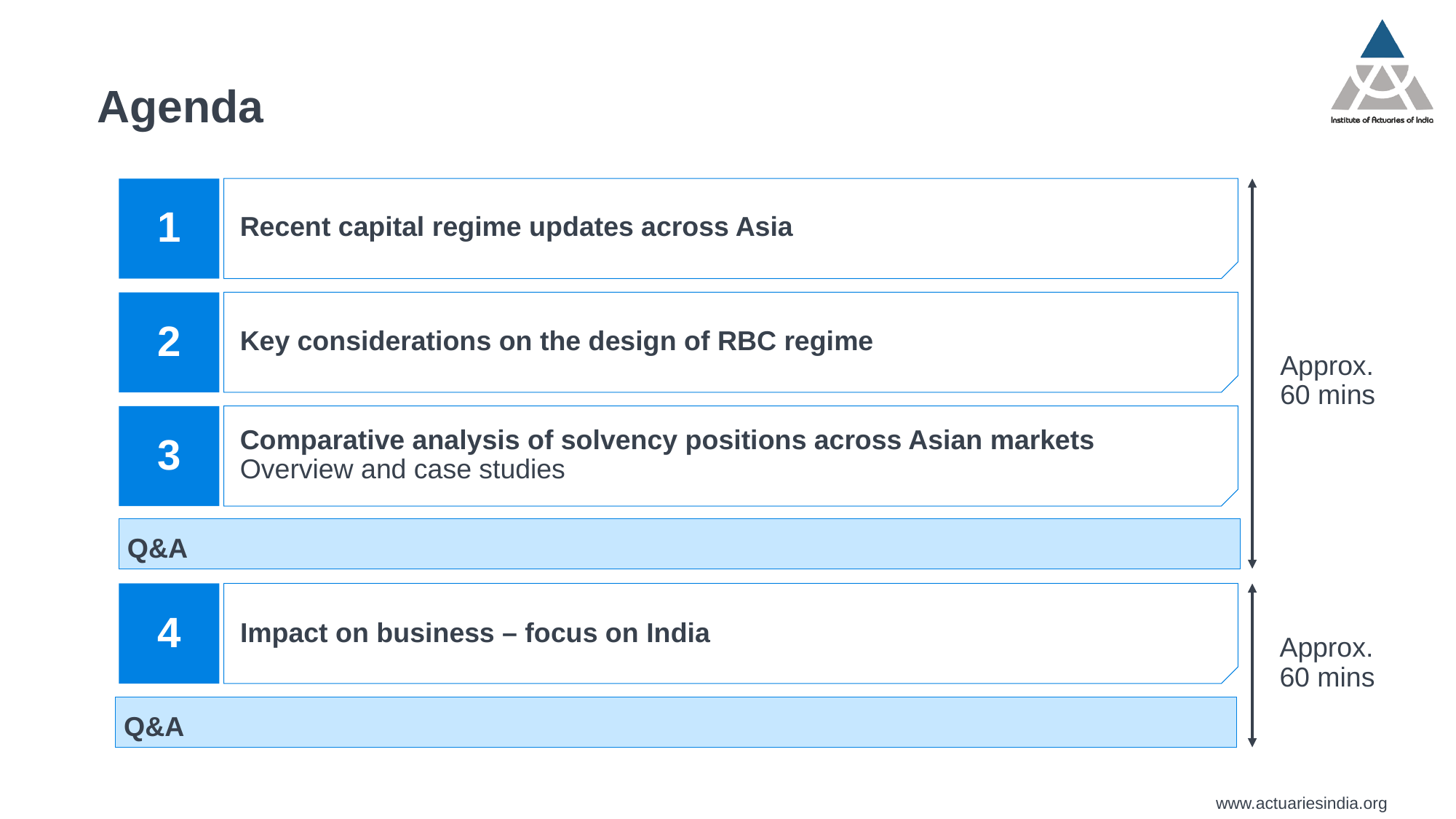

# Agenda
1

Recent capital regime updates across Asia
2

Key considerations on the design of RBC regime
Approx. 60 mins
3

Comparative analysis of solvency positions across Asian markets
Overview and case studies

Q&A
4

Impact on business – focus on India
Approx. 60 mins

Q&A